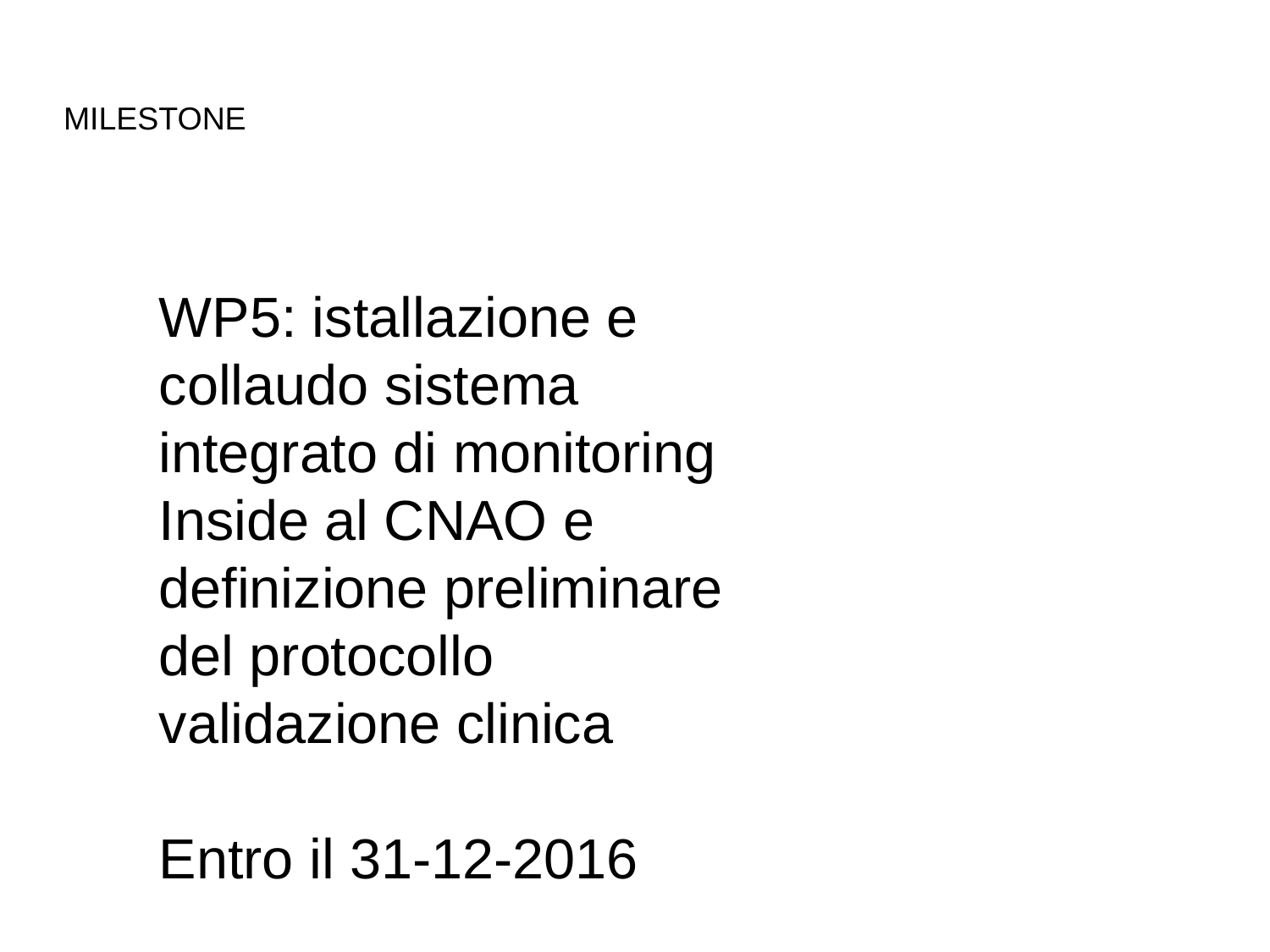

# MILESTONE
WP5: istallazione e collaudo sistema integrato di monitoring Inside al CNAO e definizione preliminare del protocollo validazione clinica
Entro il 31-12-2016